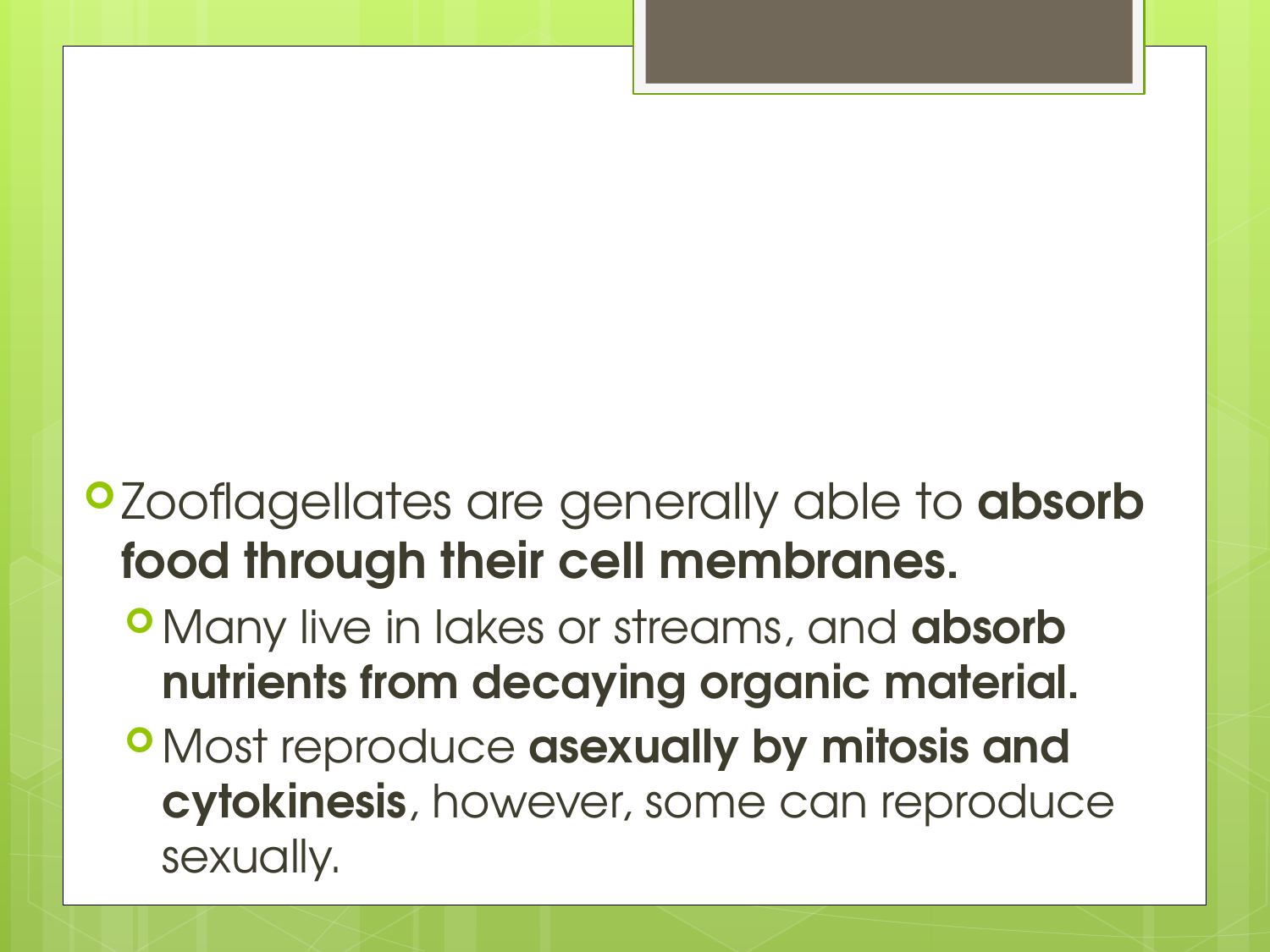

Zooflagellates are generally able to absorb food through their cell membranes.
Many live in lakes or streams, and absorb nutrients from decaying organic material.
Most reproduce asexually by mitosis and cytokinesis, however, some can reproduce sexually.